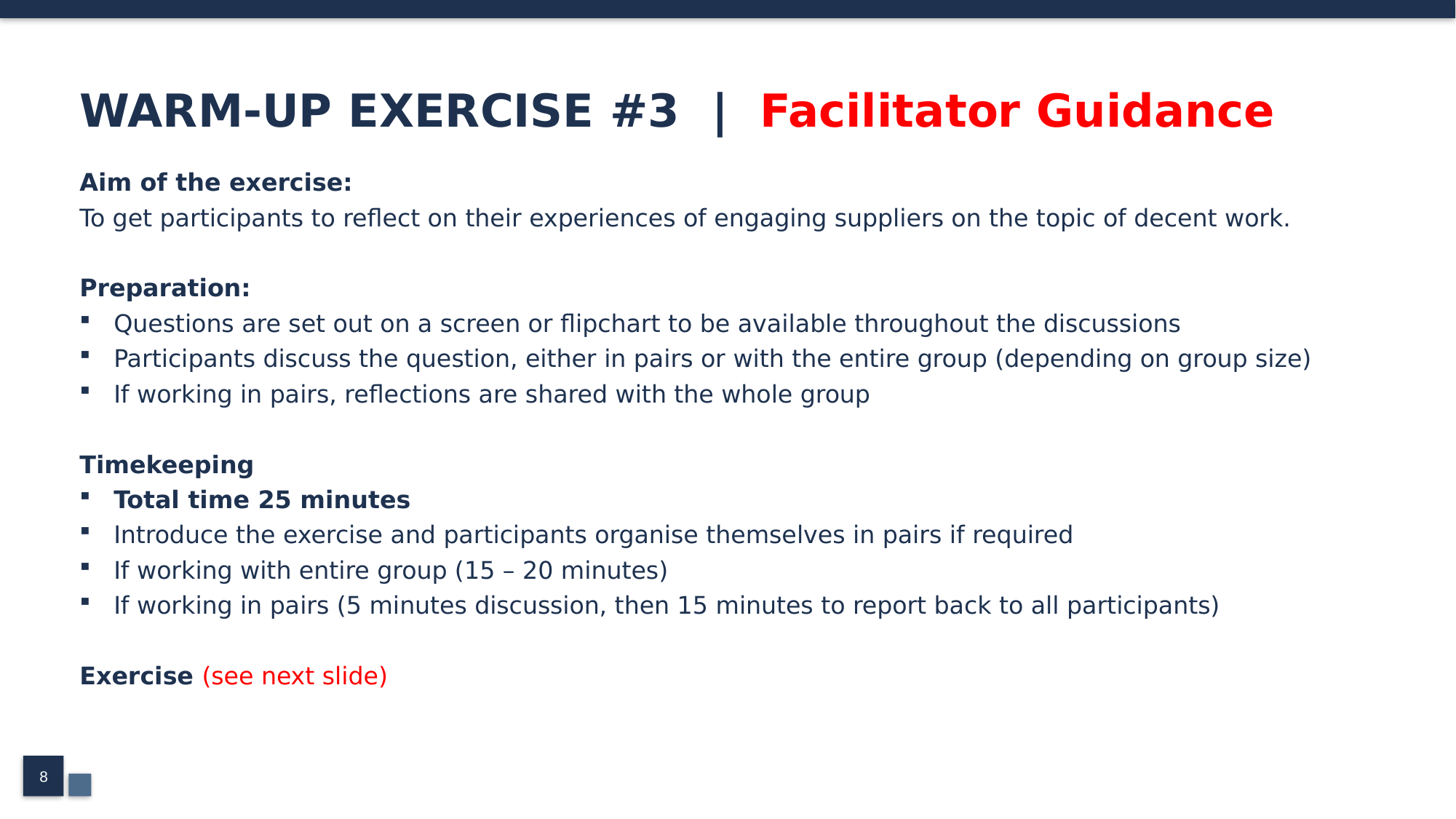

# WARM-UP EXERCISE #3  |  Facilitator Guidance
Aim of the exercise:
To get participants to reflect on their experiences of engaging suppliers on the topic of decent work.

Preparation:
Questions are set out on a screen or flipchart to be available throughout the discussions
Participants discuss the question, either in pairs or with the entire group (depending on group size)
If working in pairs, reflections are shared with the whole group

Timekeeping
Total time 25 minutes
Introduce the exercise and participants organise themselves in pairs if required
If working with entire group (15 – 20 minutes)
If working in pairs (5 minutes discussion, then 15 minutes to report back to all participants)

Exercise (see next slide)
8